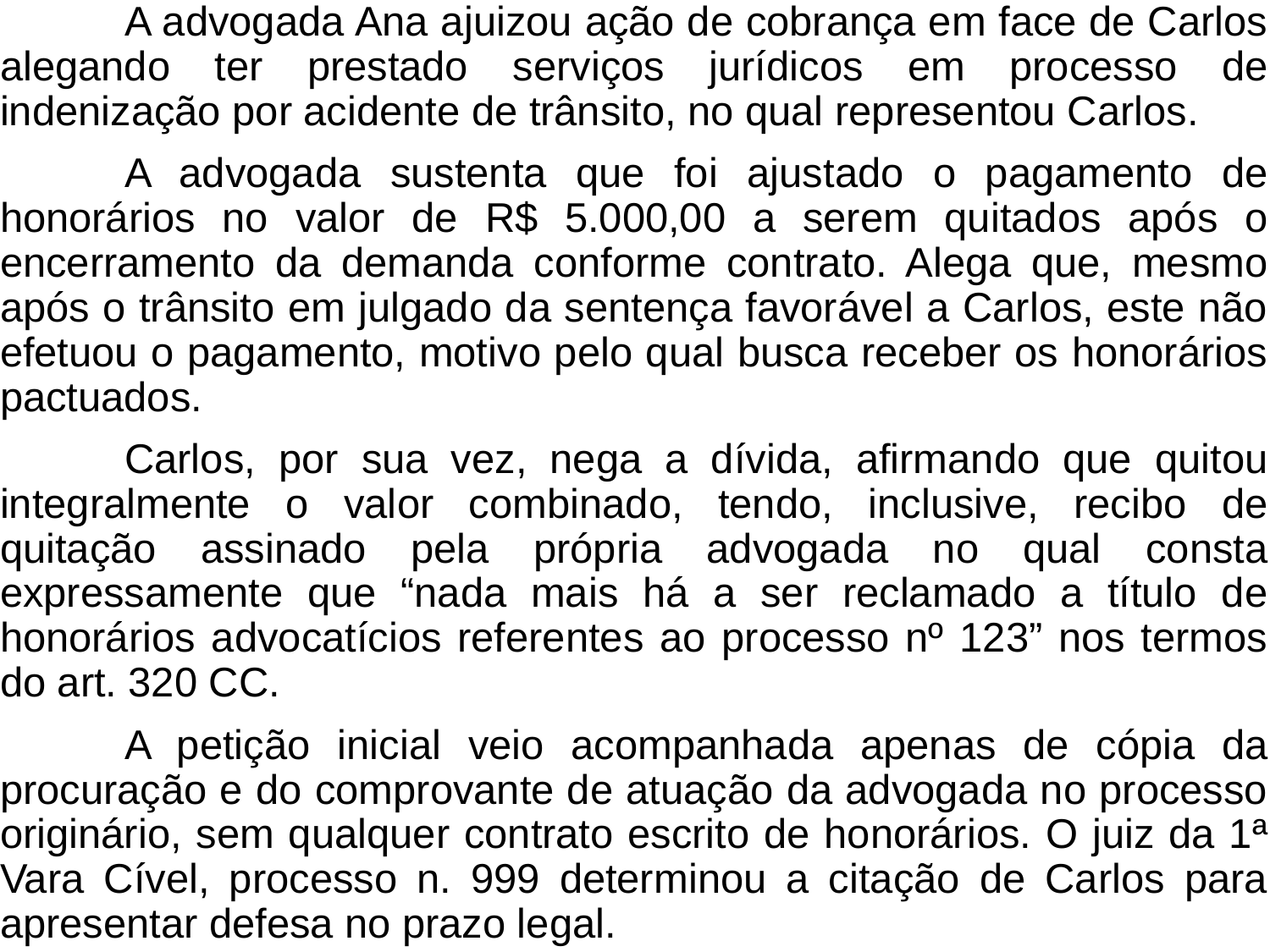

A advogada Ana ajuizou ação de cobrança em face de Carlos alegando ter prestado serviços jurídicos em processo de indenização por acidente de trânsito, no qual representou Carlos.
	A advogada sustenta que foi ajustado o pagamento de honorários no valor de R$ 5.000,00 a serem quitados após o encerramento da demanda conforme contrato. Alega que, mesmo após o trânsito em julgado da sentença favorável a Carlos, este não efetuou o pagamento, motivo pelo qual busca receber os honorários pactuados.
	Carlos, por sua vez, nega a dívida, afirmando que quitou integralmente o valor combinado, tendo, inclusive, recibo de quitação assinado pela própria advogada no qual consta expressamente que “nada mais há a ser reclamado a título de honorários advocatícios referentes ao processo nº 123” nos termos do art. 320 CC.
	A petição inicial veio acompanhada apenas de cópia da procuração e do comprovante de atuação da advogada no processo originário, sem qualquer contrato escrito de honorários. O juiz da 1ª Vara Cível, processo n. 999 determinou a citação de Carlos para apresentar defesa no prazo legal.